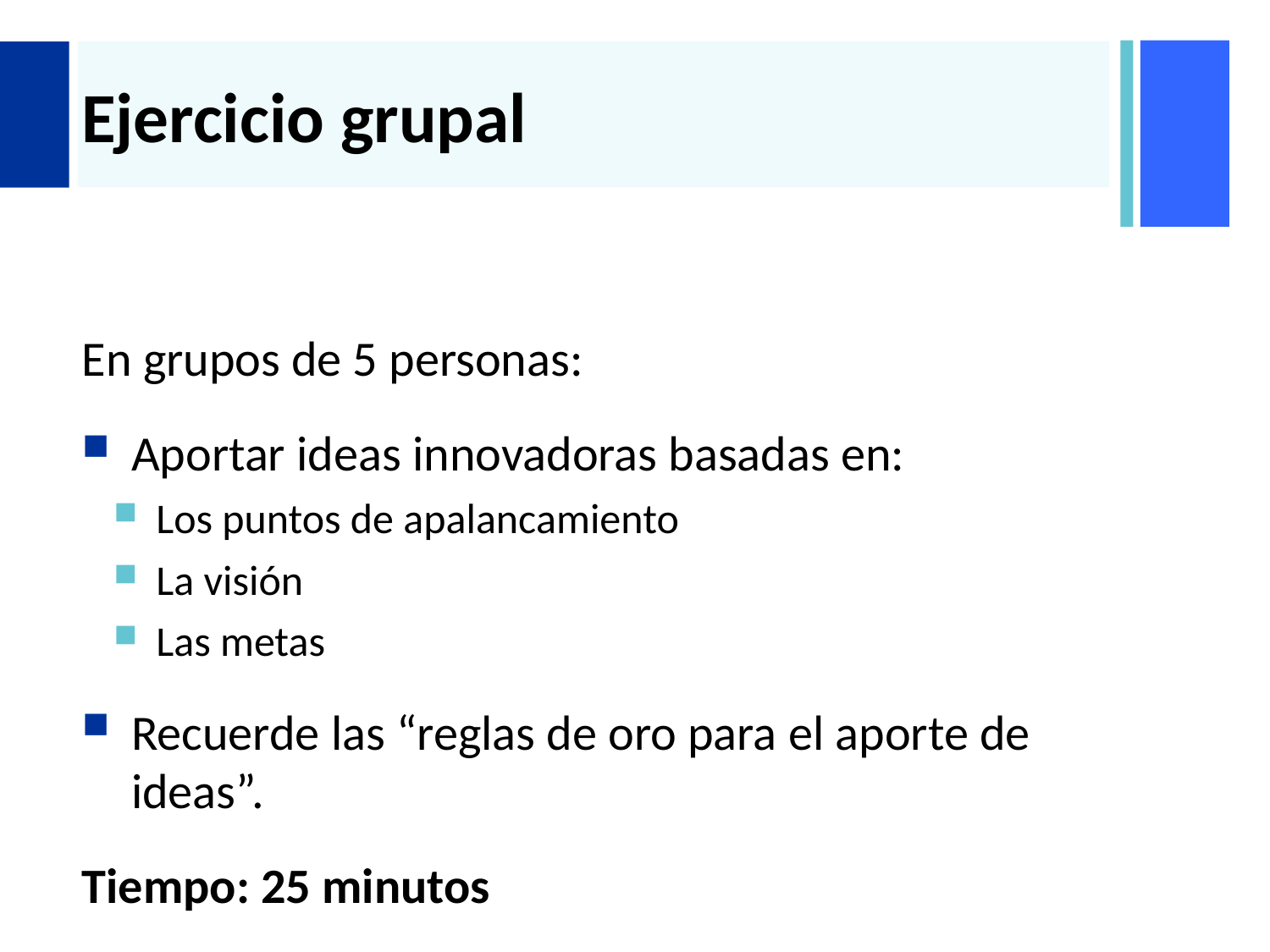

# Ejercicio grupal
En grupos de 5 personas:
Aportar ideas innovadoras basadas en:
Los puntos de apalancamiento
La visión
Las metas
Recuerde las “reglas de oro para el aporte de ideas”.
Tiempo: 25 minutos